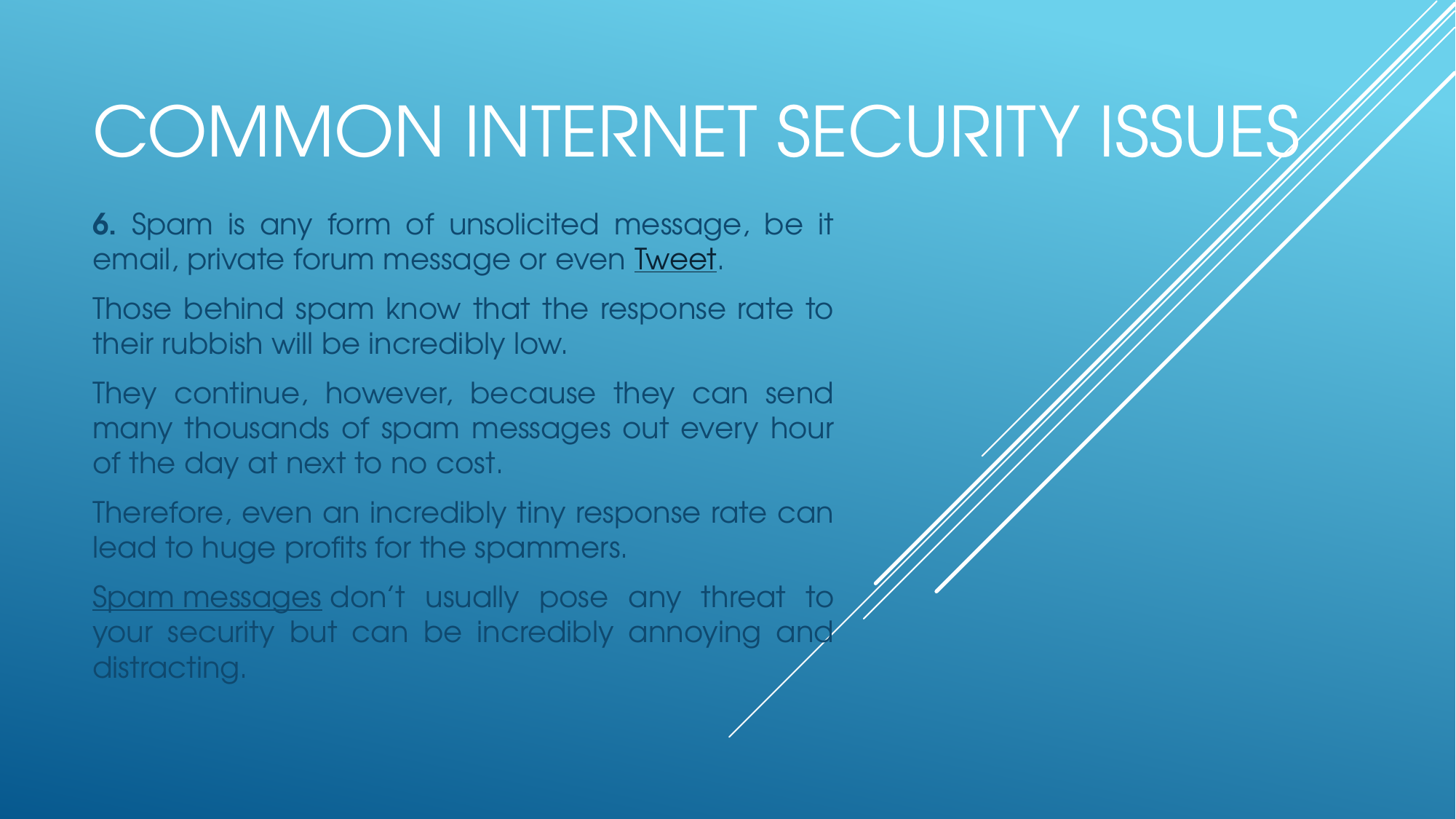

# Common Internet Security Issues
6. Spam is any form of unsolicited message, be it email, private forum message or even Tweet.
Those behind spam know that the response rate to their rubbish will be incredibly low.
They continue, however, because they can send many thousands of spam messages out every hour of the day at next to no cost.
Therefore, even an incredibly tiny response rate can lead to huge profits for the spammers.
Spam messages don’t usually pose any threat to your security but can be incredibly annoying and distracting.